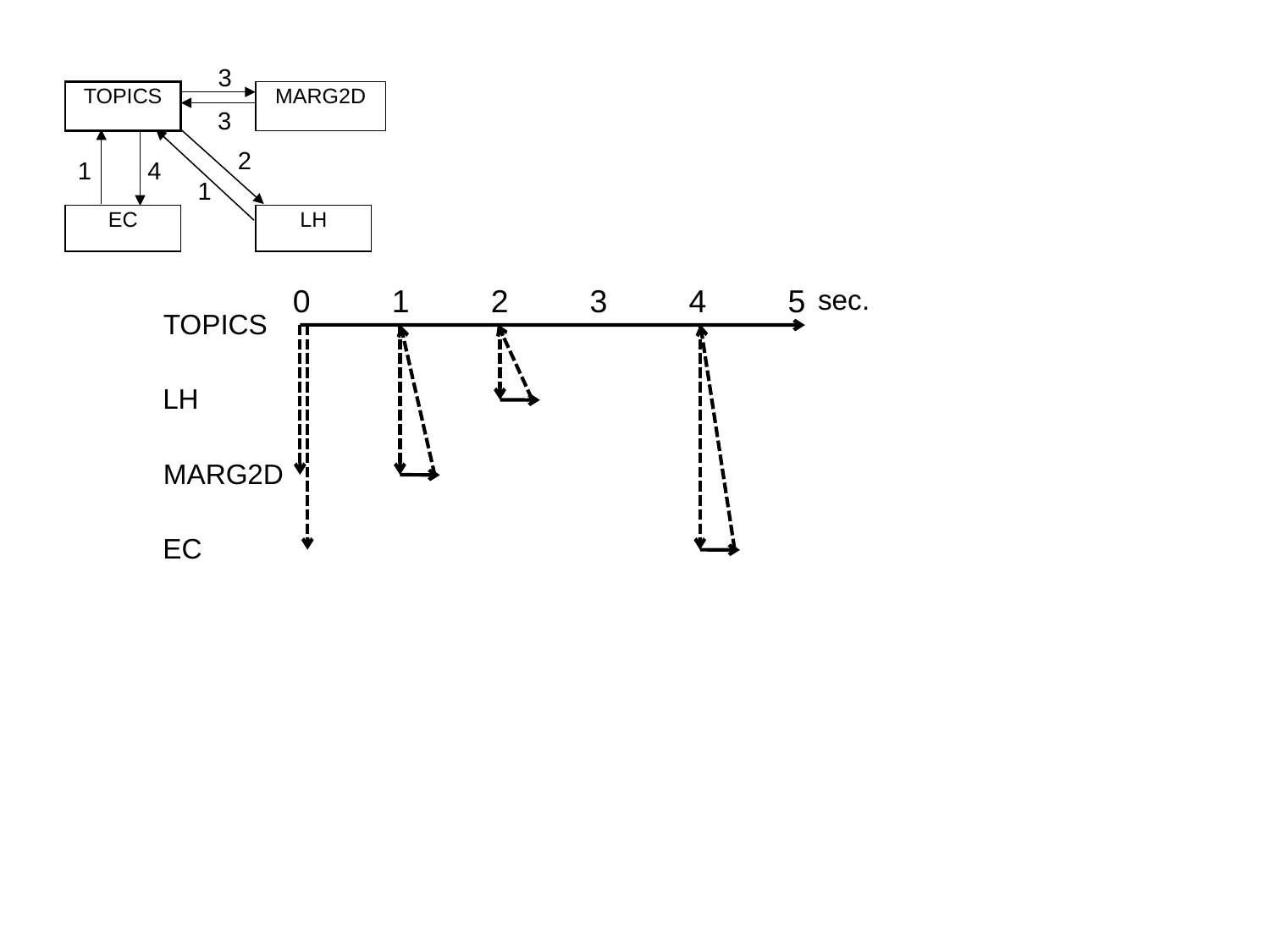

3
TOPICS
MARG2D
EC
LH
3
2
1
4
1
0
1
2
3
4
5
TOPICS
LH
MARG2D
EC
sec.